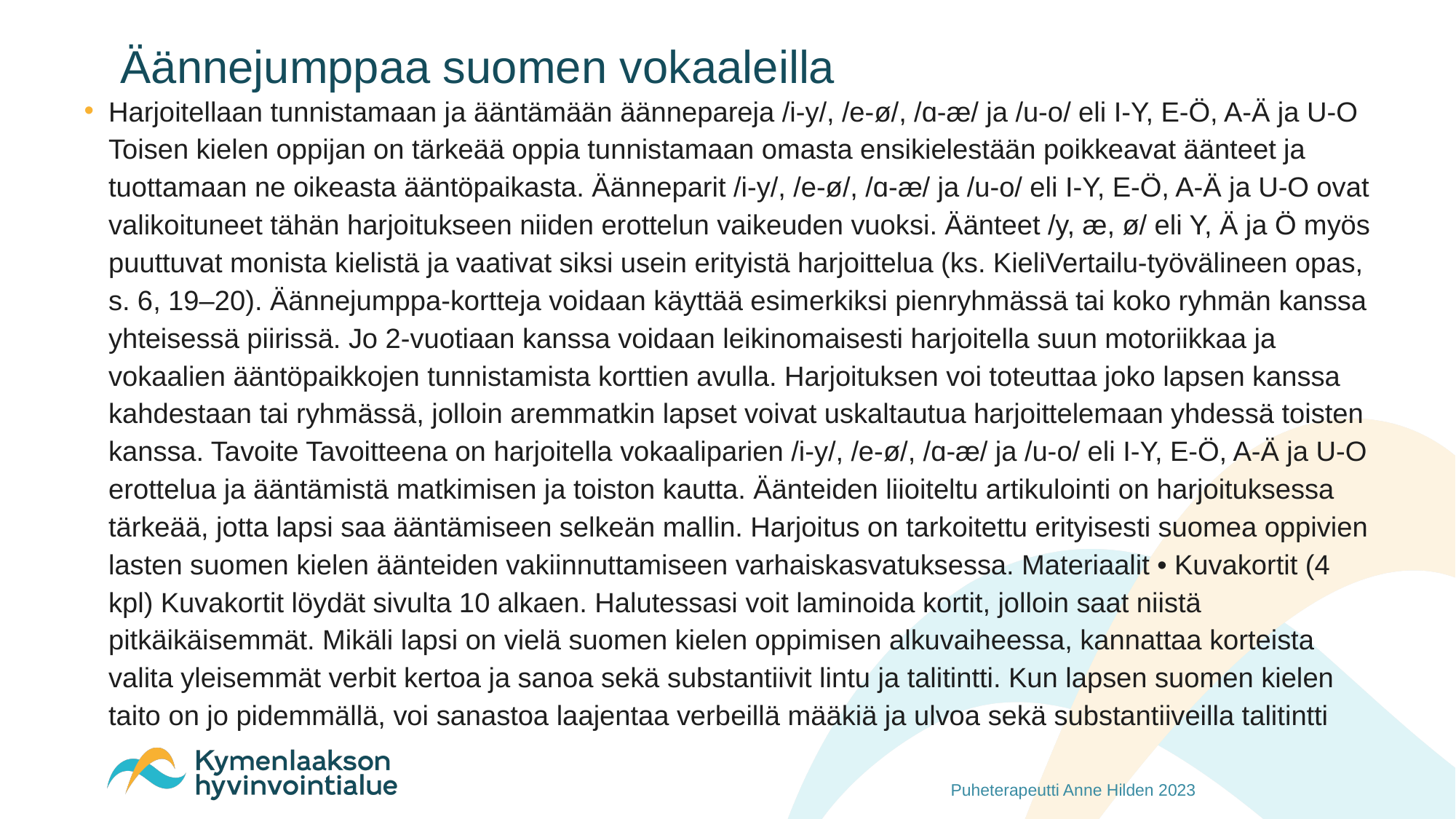

# Äännejumppaa suomen vokaaleilla
Harjoitellaan tunnistamaan ja ääntämään äännepareja /i-y/, /e-ø/, /ɑ-æ/ ja /u-o/ eli I-Y, E-Ö, A-Ä ja U-O Toisen kielen oppijan on tärkeää oppia tunnistamaan omasta ensikielestään poikkeavat äänteet ja tuottamaan ne oikeasta ääntöpaikasta. Äänneparit /i-y/, /e-ø/, /ɑ-æ/ ja /u-o/ eli I-Y, E-Ö, A-Ä ja U-O ovat valikoituneet tähän harjoitukseen niiden erottelun vaikeuden vuoksi. Äänteet /y, æ, ø/ eli Y, Ä ja Ö myös puuttuvat monista kielistä ja vaativat siksi usein erityistä harjoittelua (ks. KieliVertailu-työvälineen opas, s. 6, 19–20). Äännejumppa-kortteja voidaan käyttää esimerkiksi pienryhmässä tai koko ryhmän kanssa yhteisessä piirissä. Jo 2-vuotiaan kanssa voidaan leikinomaisesti harjoitella suun motoriikkaa ja vokaalien ääntöpaikkojen tunnistamista korttien avulla. Harjoituksen voi toteuttaa joko lapsen kanssa kahdestaan tai ryhmässä, jolloin aremmatkin lapset voivat uskaltautua harjoittelemaan yhdessä toisten kanssa. Tavoite Tavoitteena on harjoitella vokaaliparien /i-y/, /e-ø/, /ɑ-æ/ ja /u-o/ eli I-Y, E-Ö, A-Ä ja U-O erottelua ja ääntämistä matkimisen ja toiston kautta. Äänteiden liioiteltu artikulointi on harjoituksessa tärkeää, jotta lapsi saa ääntämiseen selkeän mallin. Harjoitus on tarkoitettu erityisesti suomea oppivien lasten suomen kielen äänteiden vakiinnuttamiseen varhaiskasvatuksessa. Materiaalit • Kuvakortit (4 kpl) Kuvakortit löydät sivulta 10 alkaen. Halutessasi voit laminoida kortit, jolloin saat niistä pitkäikäisemmät. Mikäli lapsi on vielä suomen kielen oppimisen alkuvaiheessa, kannattaa korteista valita yleisemmät verbit kertoa ja sanoa sekä substantiivit lintu ja talitintti. Kun lapsen suomen kielen taito on jo pidemmällä, voi sanastoa laajentaa verbeillä määkiä ja ulvoa sekä substantiiveilla talitintti
Puheterapeutti Anne Hilden 2023